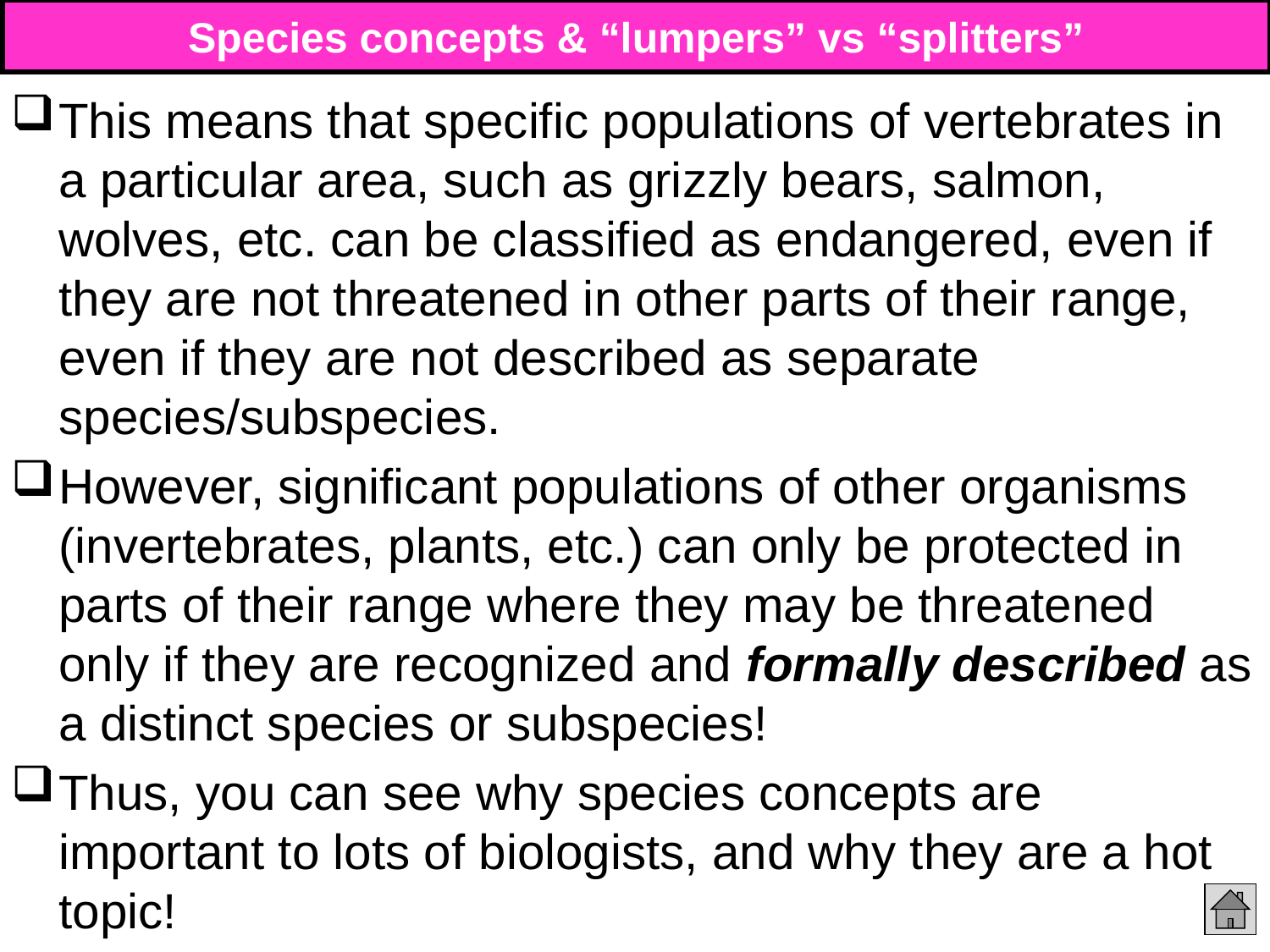

# Species concepts & “lumpers” vs “splitters”
This means that specific populations of vertebrates in a particular area, such as grizzly bears, salmon, wolves, etc. can be classified as endangered, even if they are not threatened in other parts of their range, even if they are not described as separate species/subspecies.
However, significant populations of other organisms (invertebrates, plants, etc.) can only be protected in parts of their range where they may be threatened only if they are recognized and formally described as a distinct species or subspecies!
Thus, you can see why species concepts are important to lots of biologists, and why they are a hot topic!

166
166